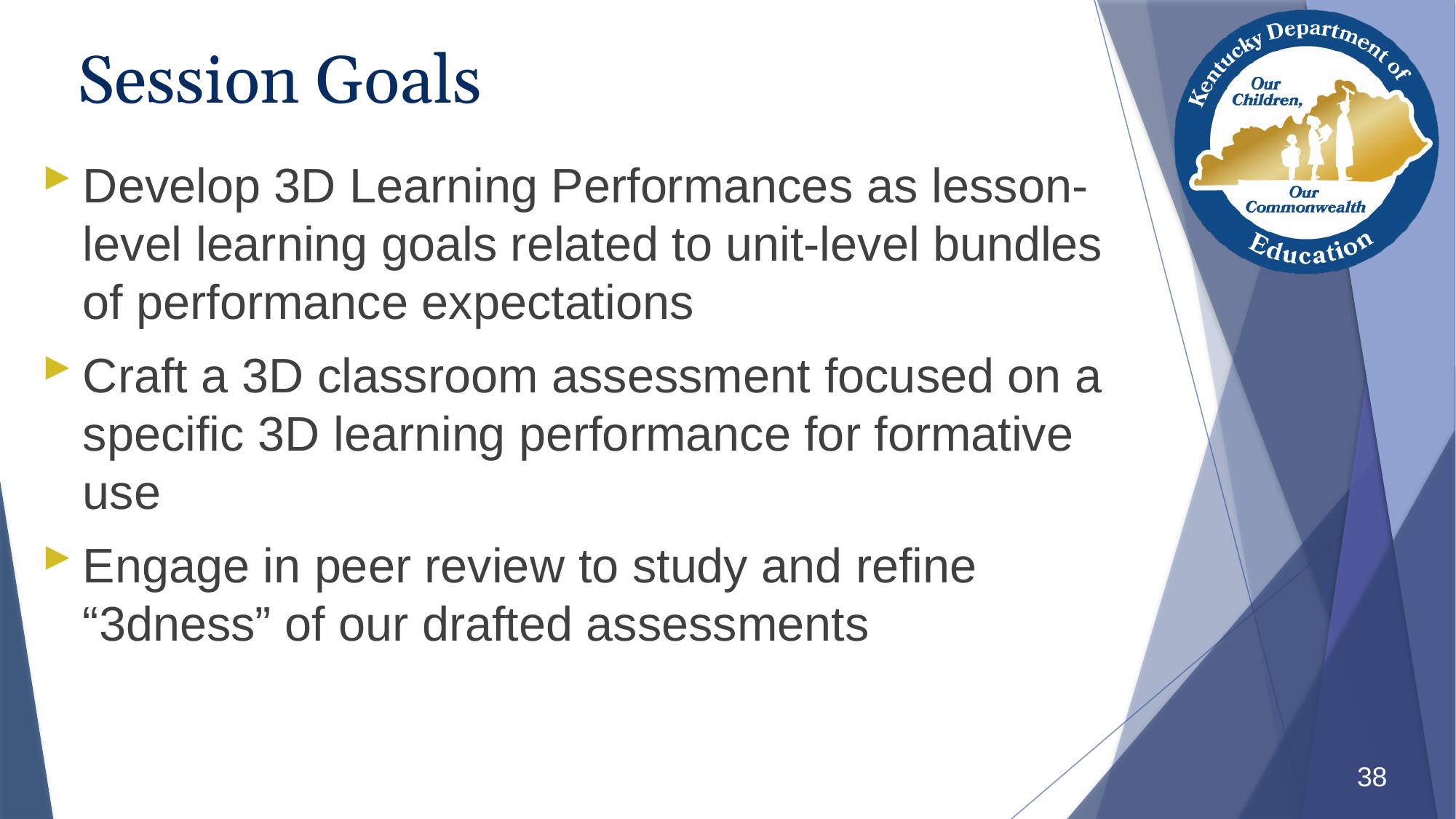

# Session Goals
Develop 3D Learning Performances as lesson-level learning goals related to unit-level bundles of performance expectations
Craft a 3D classroom assessment focused on a specific 3D learning performance for formative use
Engage in peer review to study and refine “3dness” of our drafted assessments
38